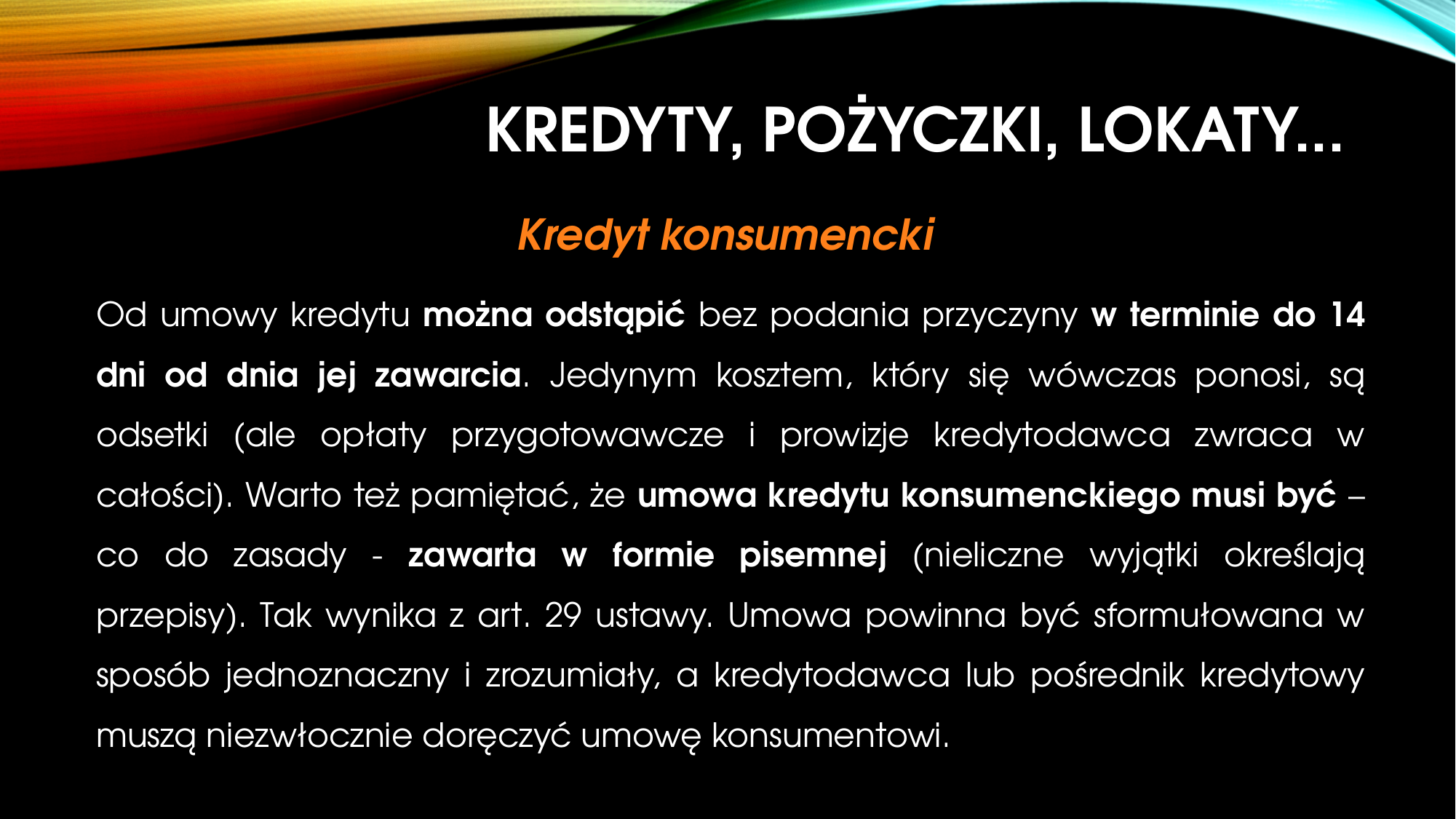

# Kredyty, pożyczki, lokaty...
Kredyt konsumencki
Od umowy kredytu można odstąpić bez podania przyczyny w terminie do 14 dni od dnia jej zawarcia. Jedynym kosztem, który się wówczas ponosi, są odsetki (ale opłaty przygotowawcze i prowizje kredytodawca zwraca w całości). Warto też pamiętać, że umowa kredytu konsumenckiego musi być – co do zasady - zawarta w formie pisemnej (nieliczne wyjątki określają przepisy). Tak wynika z art. 29 ustawy. Umowa powinna być sformułowana w sposób jednoznaczny i zrozumiały, a kredytodawca lub pośrednik kredytowy muszą niezwłocznie doręczyć umowę konsumentowi.